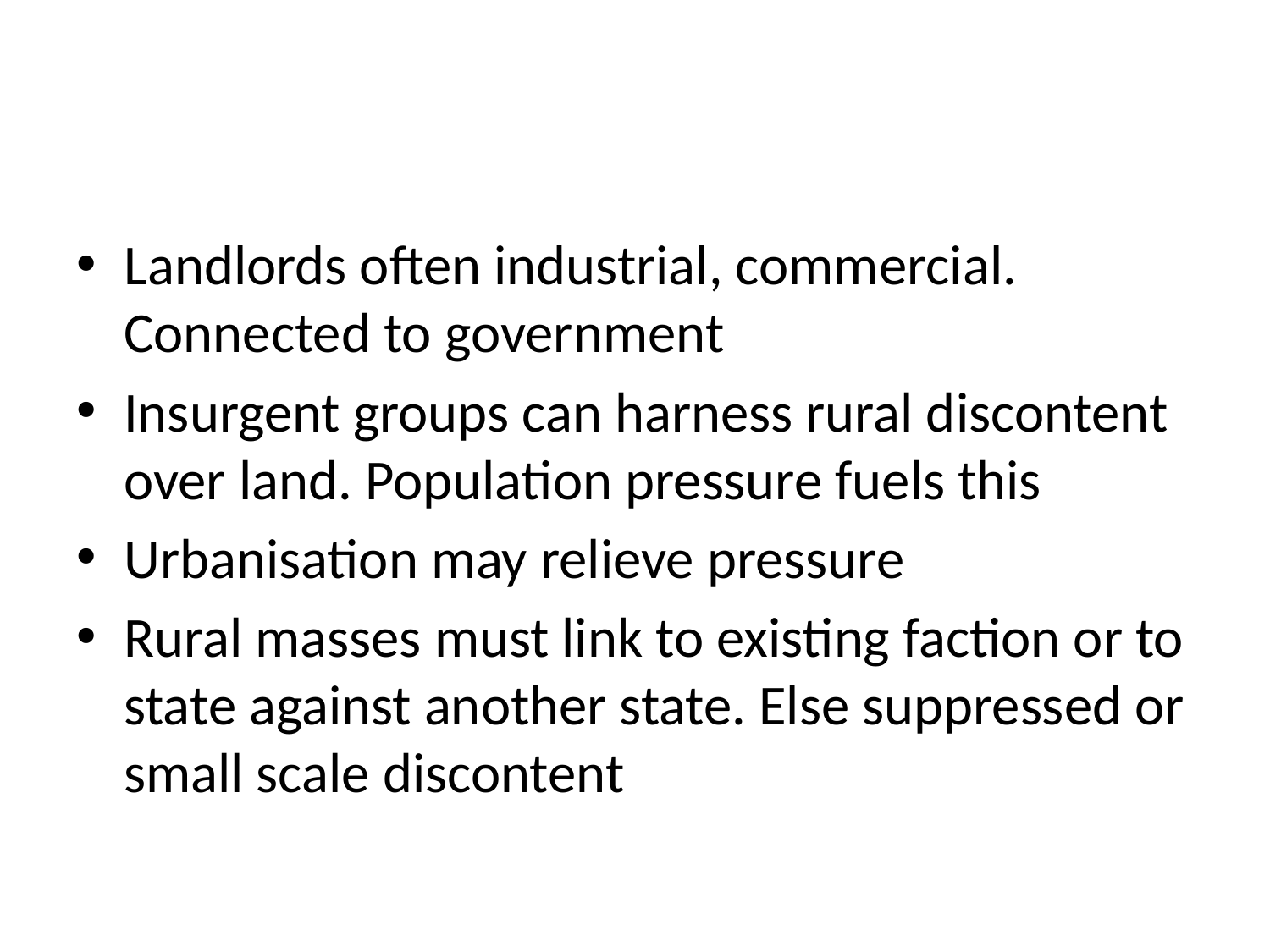

#
Landlords often industrial, commercial. Connected to government
Insurgent groups can harness rural discontent over land. Population pressure fuels this
Urbanisation may relieve pressure
Rural masses must link to existing faction or to state against another state. Else suppressed or small scale discontent